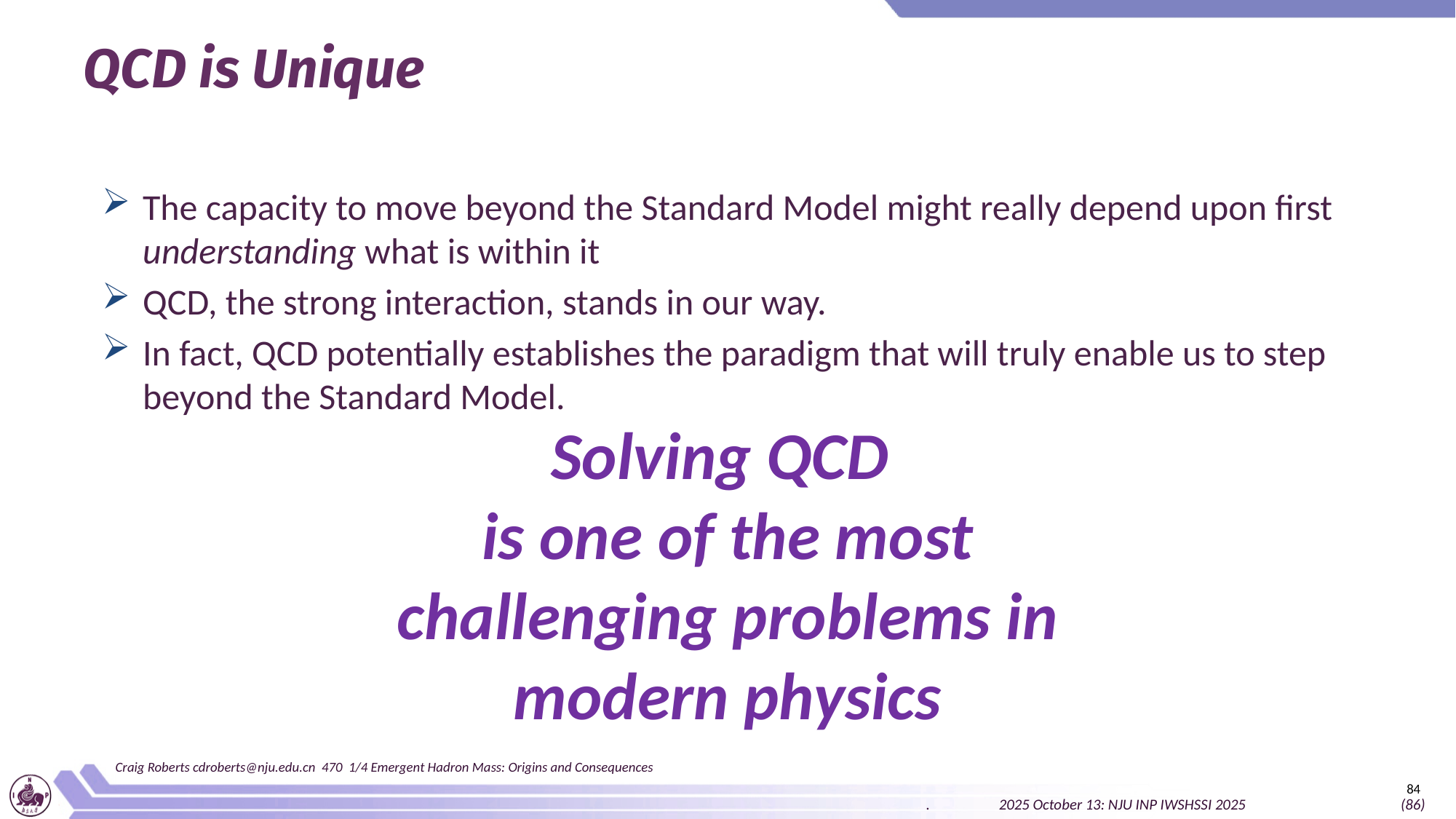

# QCD is Unique
The capacity to move beyond the Standard Model might really depend upon first understanding what is within it
QCD, the strong interaction, stands in our way.
In fact, QCD potentially establishes the paradigm that will truly enable us to step beyond the Standard Model.

Solving QCD
is one of the most challenging problems in modern physics

Craig Roberts cdroberts@nju.edu.cn  470  1/4 Emergent Hadron Mass: Origins and Consequences
84
.                    2025 October 13: NJU INP IWSHSSI 2025                                             (86)